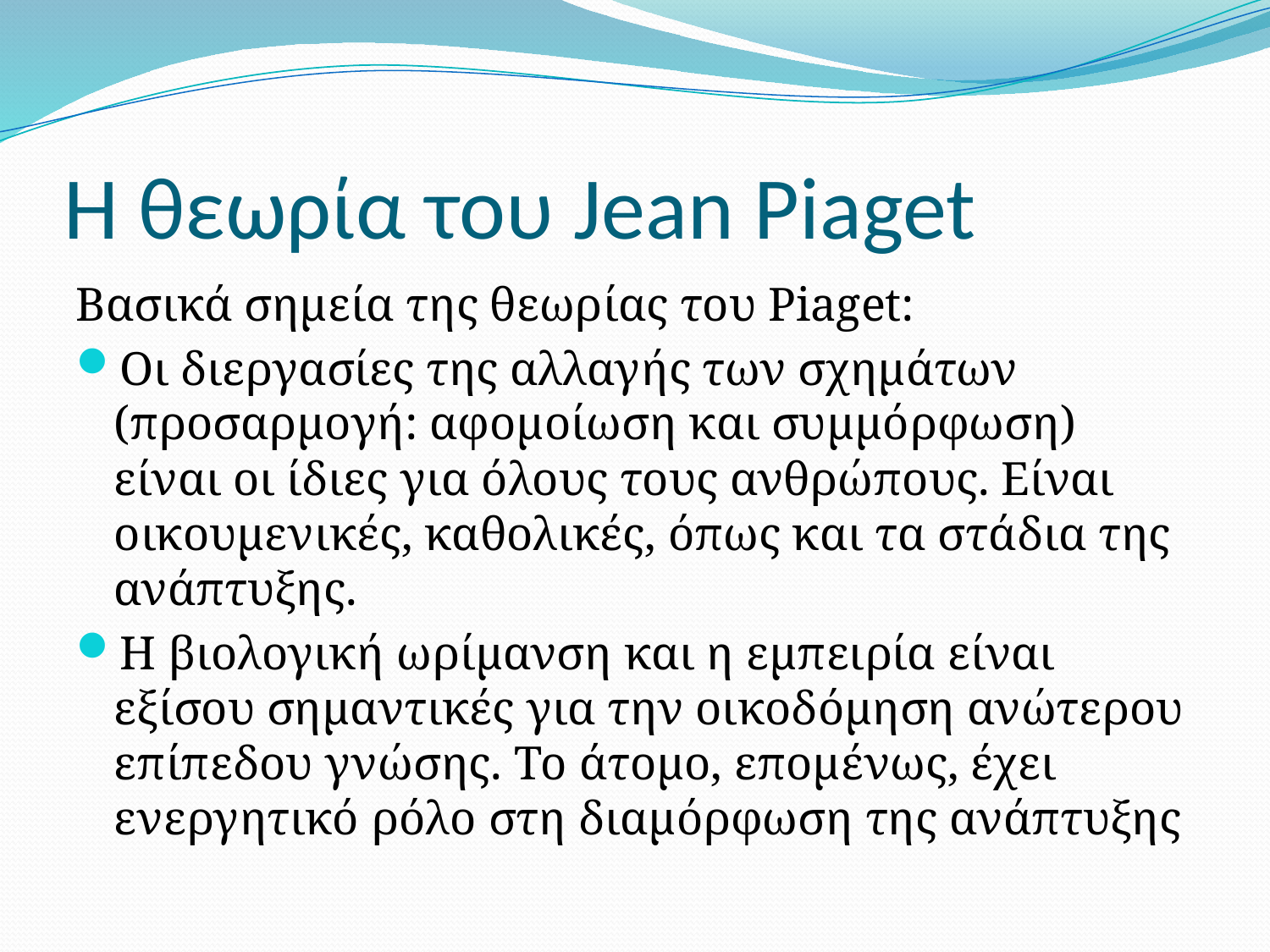

# H θεωρία του Jean Piaget
Βασικά σημεία της θεωρίας του Piaget:
Οι διεργασίες της αλλαγής των σχημάτων (προσαρμογή: αφομοίωση και συμμόρφωση) είναι οι ίδιες για όλους τους ανθρώπους. Είναι οικουμενικές, καθολικές, όπως και τα στάδια της ανάπτυξης.
Η βιολογική ωρίμανση και η εμπειρία είναι εξίσου σημαντικές για την οικοδόμηση ανώτερου επίπεδου γνώσης. Το άτομο, επομένως, έχει ενεργητικό ρόλο στη διαμόρφωση της ανάπτυξης